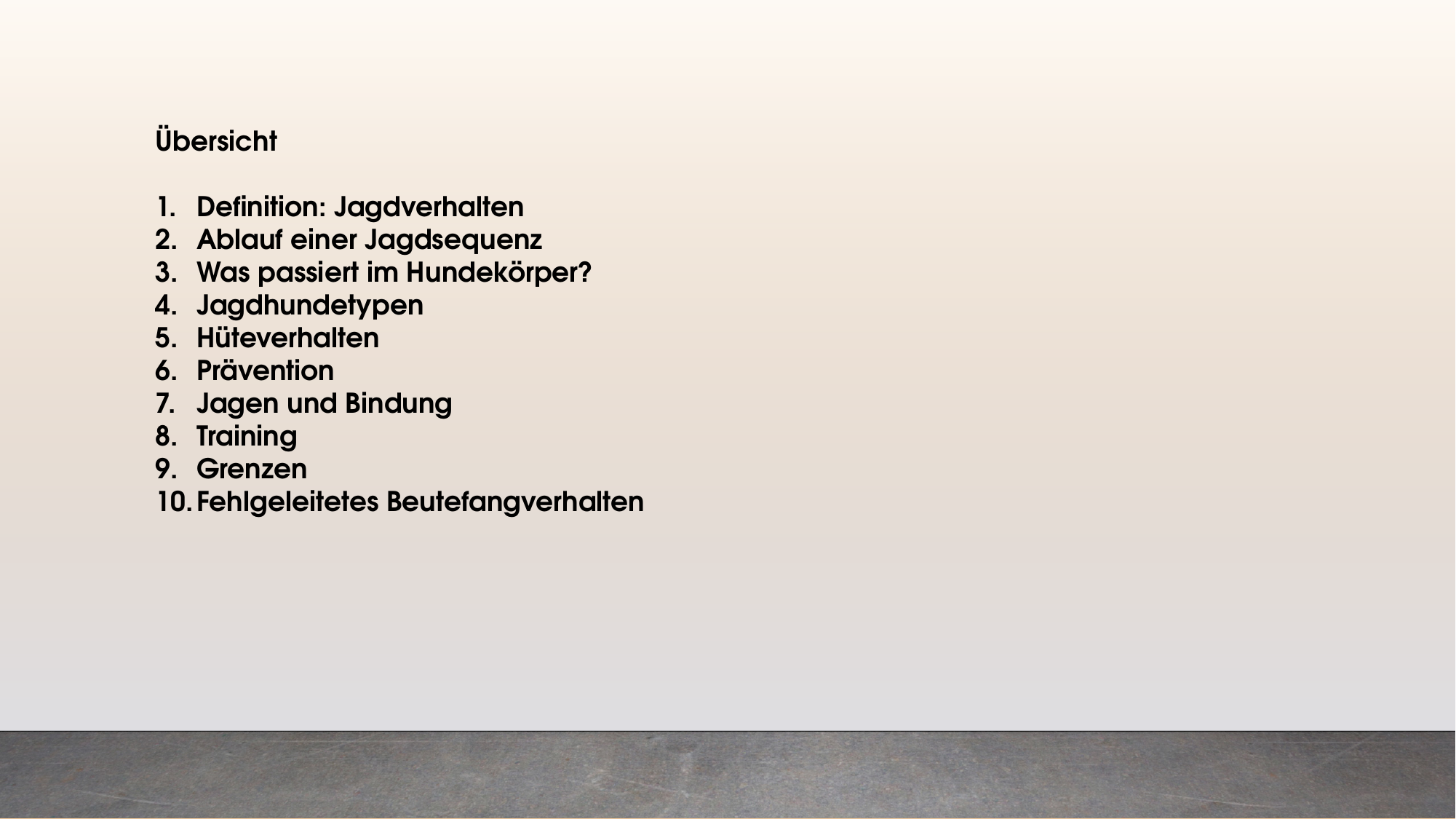

Übersicht

Definition: Jagdverhalten
Ablauf einer Jagdsequenz
Was passiert im Hundekörper?
Jagdhundetypen
Hüteverhalten
Prävention
Jagen und Bindung
Training
Grenzen
Fehlgeleitetes Beutefangverhalten